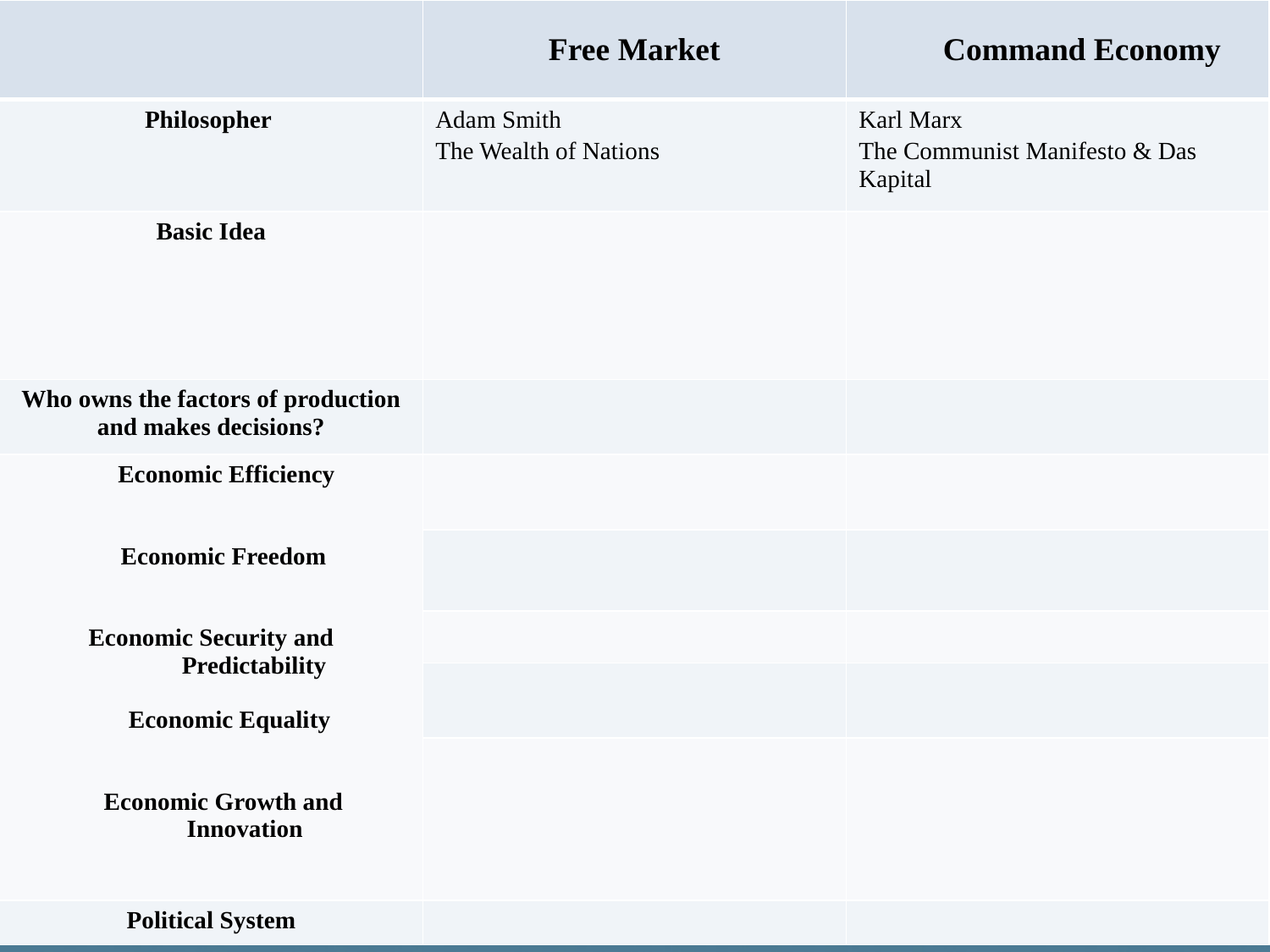

|  | Free Market | Command Economy |
| --- | --- | --- |
| Philosopher | Adam Smith The Wealth of Nations | Karl Marx The Communist Manifesto & Das Kapital |
| Basic Idea |  |  |
| Who owns the factors of production and makes decisions? |  |  |
| Economic Efficiency Economic Freedom Economic Security and Predictability Economic Equality Economic Growth and Innovation |  |  |
|  |  |  |
|  |  |  |
|  |  |  |
|  |  |  |
| Political System |  |  |